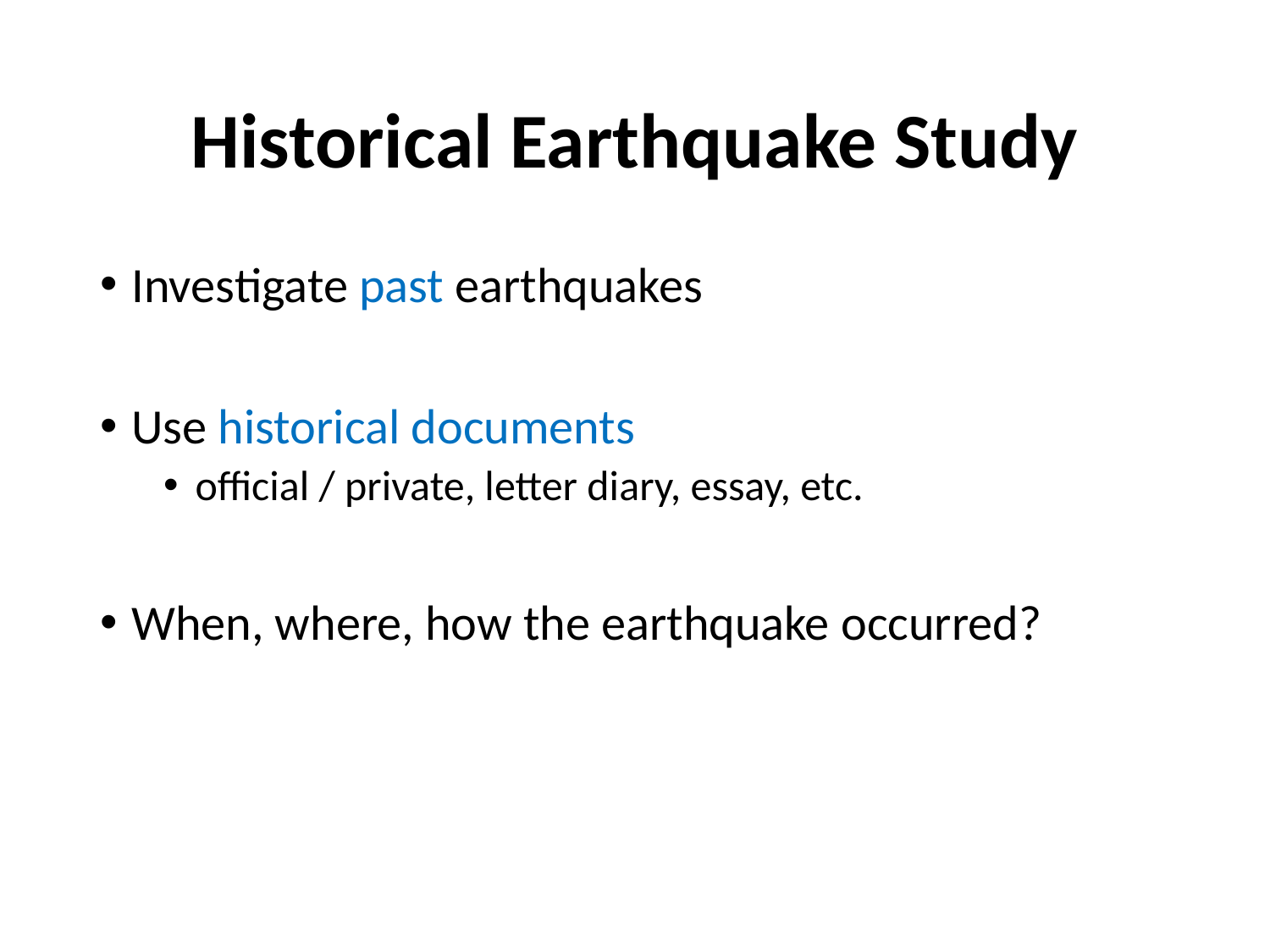

# Historical Earthquake Study
Investigate past earthquakes

Use historical documents
official / private, letter diary, essay, etc.

When, where, how the earthquake occurred?